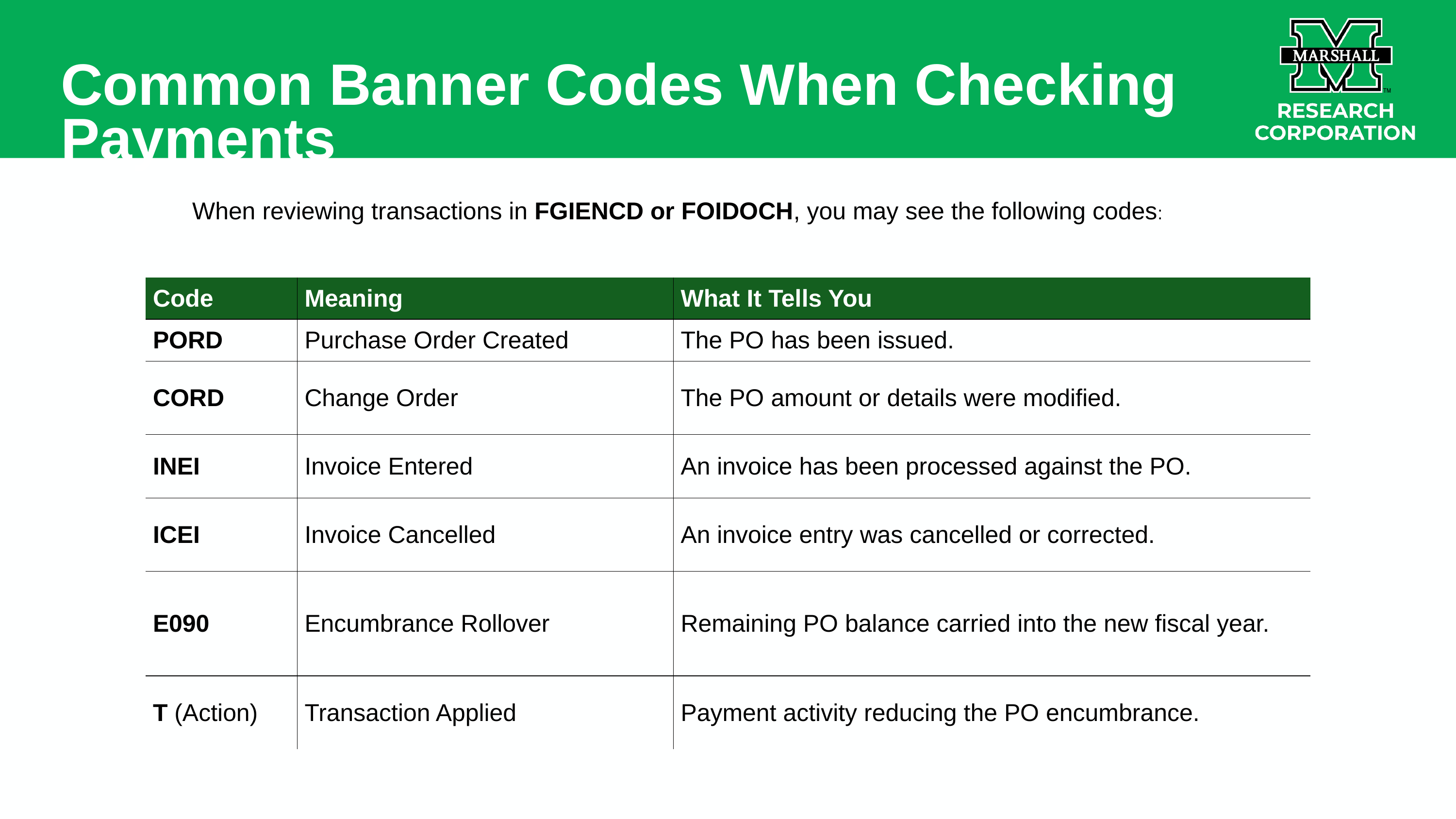

Common Banner Codes When Checking Payments
When reviewing transactions in FGIENCD or FOIDOCH, you may see the following codes:

| Code | Meaning | What It Tells You |
| --- | --- | --- |
| PORD | Purchase Order Created | The PO has been issued. |
| CORD | Change Order | The PO amount or details were modified. |
| INEI | Invoice Entered | An invoice has been processed against the PO. |
| ICEI | Invoice Cancelled | An invoice entry was cancelled or corrected. |
| E090 | Encumbrance Rollover | Remaining PO balance carried into the new fiscal year. |
| T (Action) | Transaction Applied | Payment activity reducing the PO encumbrance. |